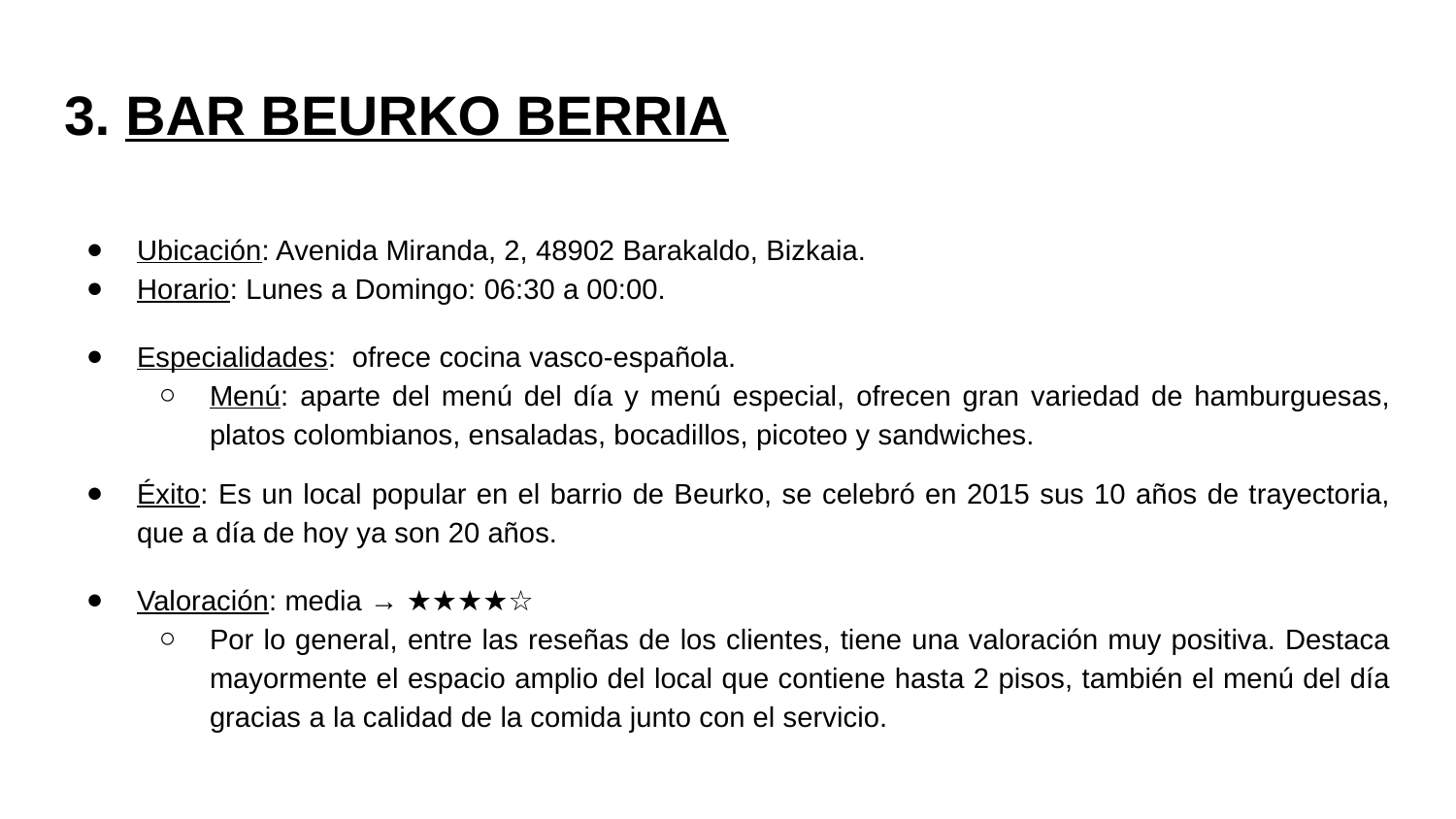

# 3. BAR BEURKO BERRIA
Ubicación: Avenida Miranda, 2, 48902 Barakaldo, Bizkaia.
Horario: Lunes a Domingo: 06:30 a 00:00.
Especialidades:  ofrece cocina vasco-española.
Menú: aparte del menú del día y menú especial, ofrecen gran variedad de hamburguesas, platos colombianos, ensaladas, bocadillos, picoteo y sandwiches.
Éxito: Es un local popular en el barrio de Beurko, se celebró en 2015 sus 10 años de trayectoria, que a día de hoy ya son 20 años.
Valoración: media → ★★★★☆
Por lo general, entre las reseñas de los clientes, tiene una valoración muy positiva. Destaca mayormente el espacio amplio del local que contiene hasta 2 pisos, también el menú del día gracias a la calidad de la comida junto con el servicio.